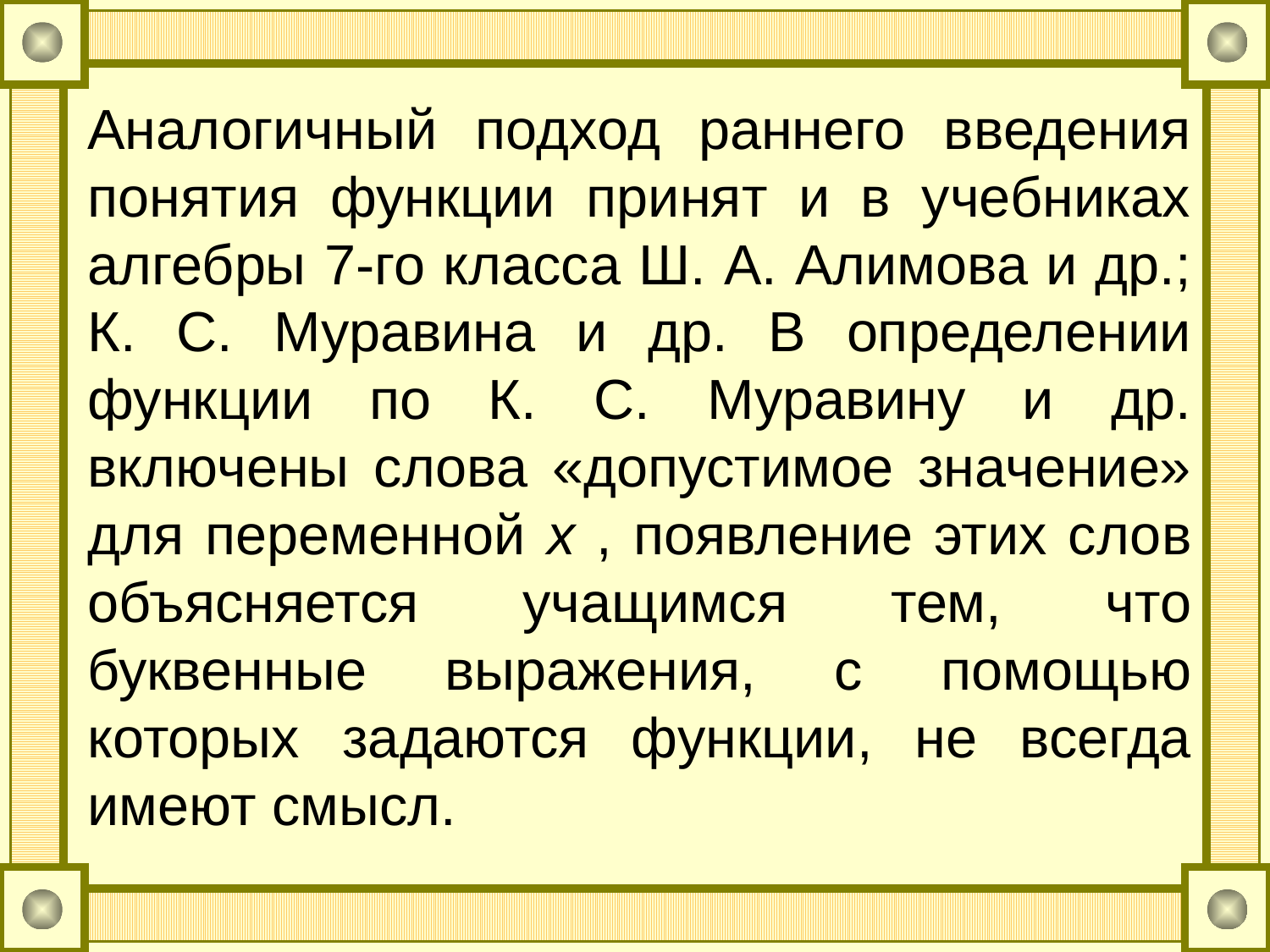

Аналогичный подход раннего введения понятия функции принят и в учебниках алгебры 7-го класса Ш. А. Алимова и др.; К. С. Муравина и др. В определении функции по К. С. Муравину и др. включены слова «допустимое значение» для переменной x , появление этих слов объясняется учащимся тем, что буквенные выражения, с помощью которых задаются функции, не всегда имеют смысл.